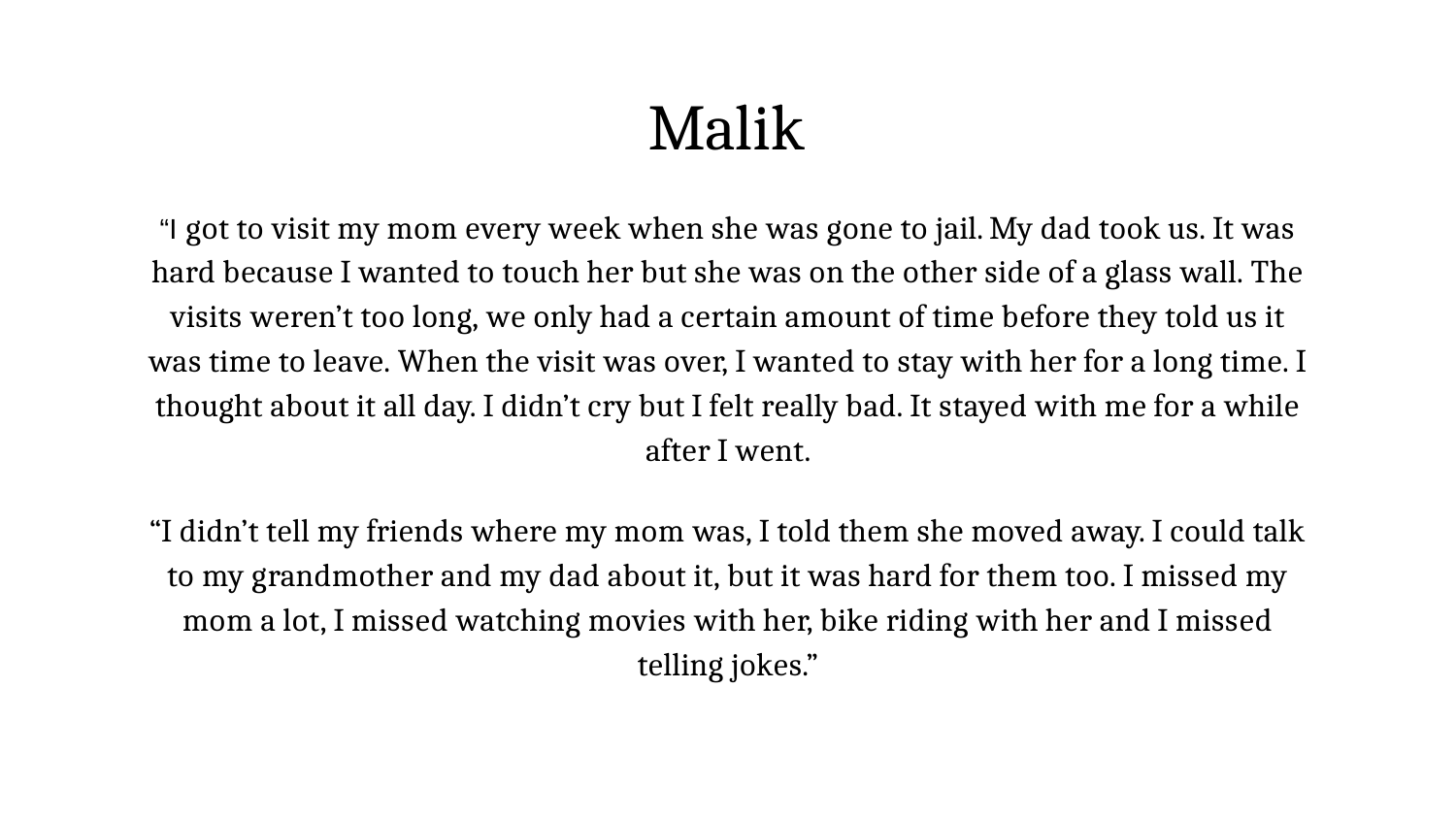

# Malik
“I got to visit my mom every week when she was gone to jail. My dad took us. It was hard because I wanted to touch her but she was on the other side of a glass wall. The visits weren’t too long, we only had a certain amount of time before they told us it was time to leave. When the visit was over, I wanted to stay with her for a long time. I thought about it all day. I didn’t cry but I felt really bad. It stayed with me for a while after I went.
“I didn’t tell my friends where my mom was, I told them she moved away. I could talk to my grandmother and my dad about it, but it was hard for them too. I missed my mom a lot, I missed watching movies with her, bike riding with her and I missed telling jokes.”